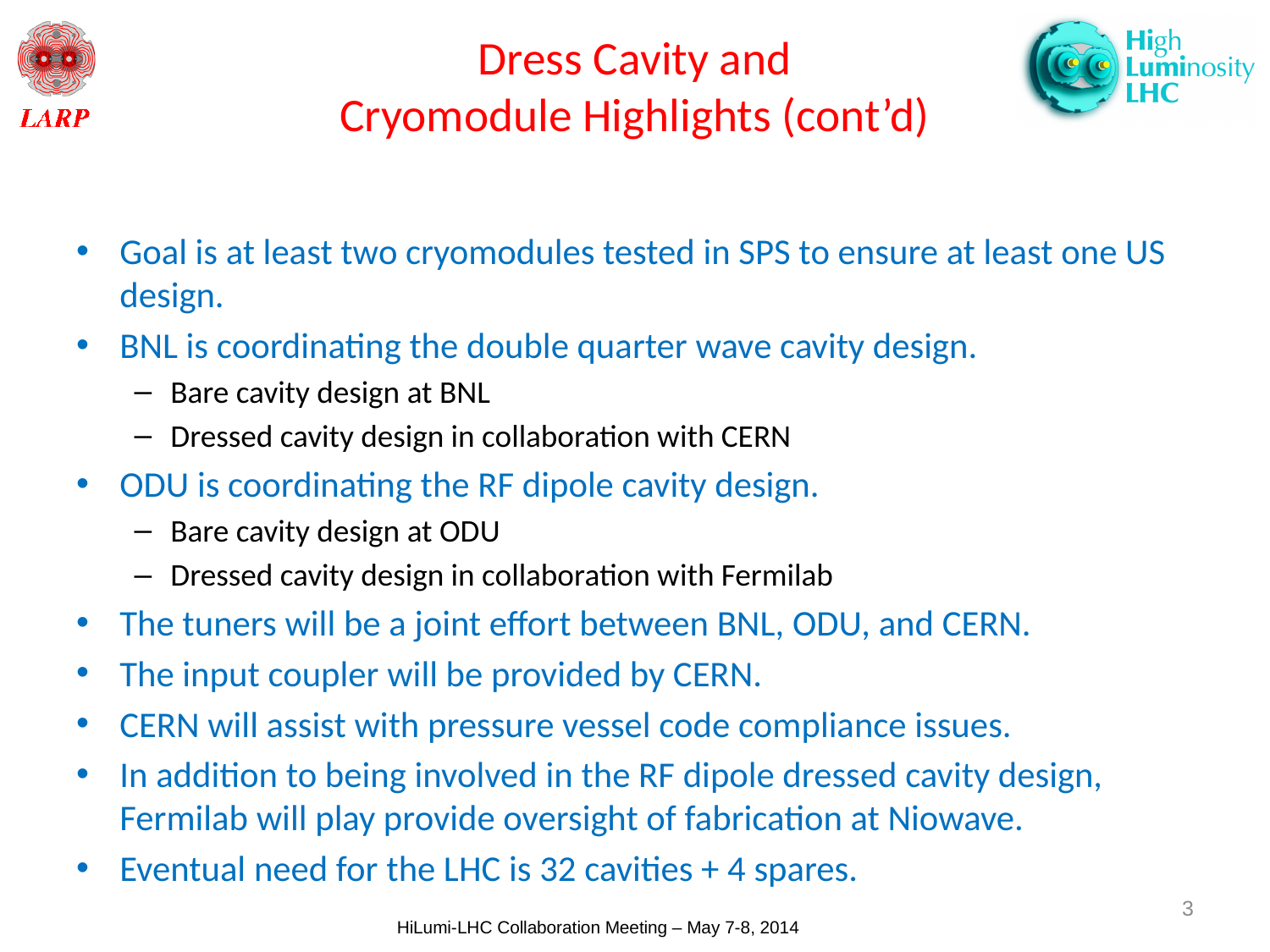

# Dress Cavity and Cryomodule Highlights (cont’d)
Goal is at least two cryomodules tested in SPS to ensure at least one US design.
BNL is coordinating the double quarter wave cavity design.
Bare cavity design at BNL
Dressed cavity design in collaboration with CERN
ODU is coordinating the RF dipole cavity design.
Bare cavity design at ODU
Dressed cavity design in collaboration with Fermilab
The tuners will be a joint effort between BNL, ODU, and CERN.
The input coupler will be provided by CERN.
CERN will assist with pressure vessel code compliance issues.
In addition to being involved in the RF dipole dressed cavity design, Fermilab will play provide oversight of fabrication at Niowave.
Eventual need for the LHC is 32 cavities + 4 spares.
3